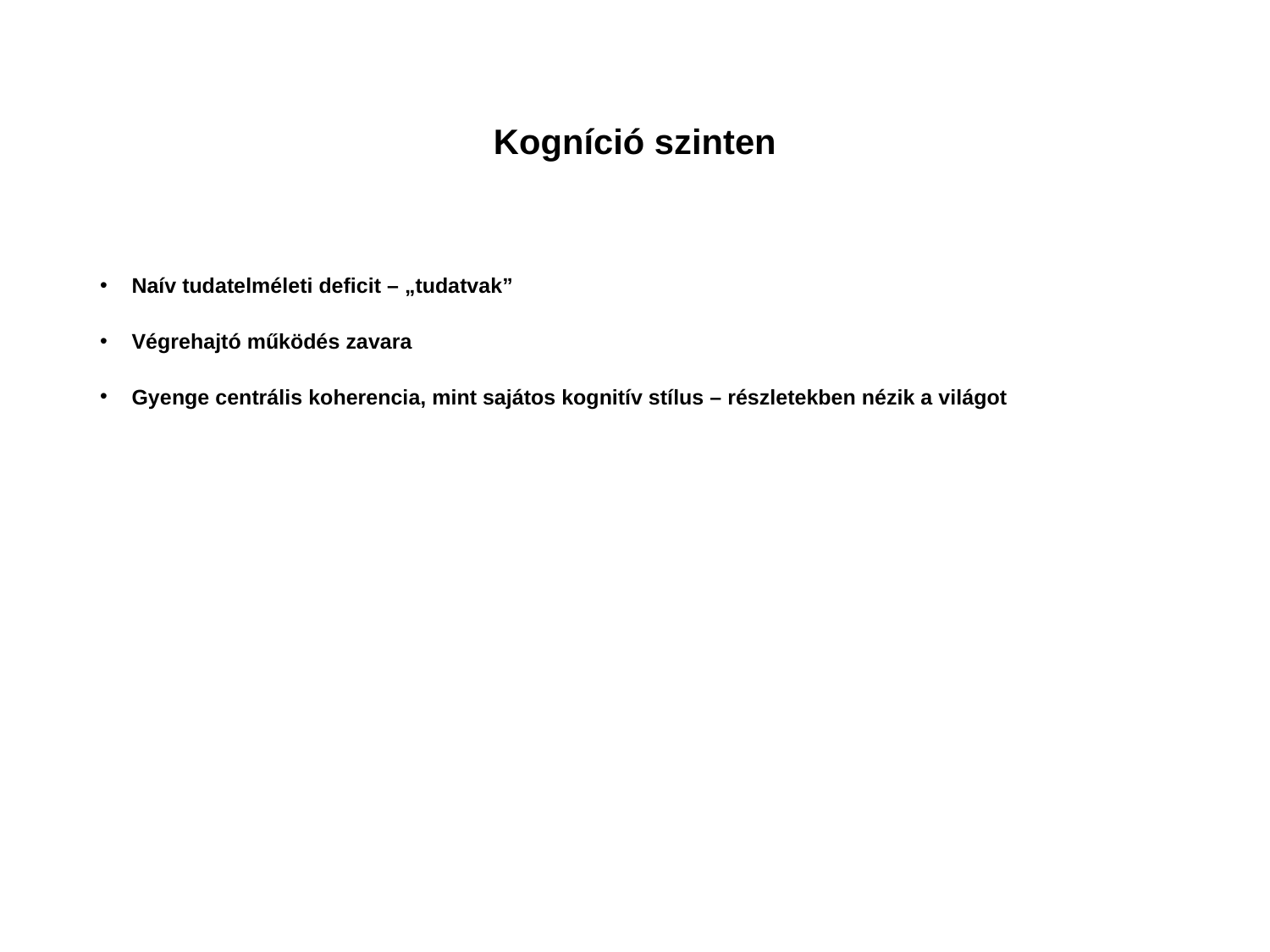

# Kogníció szinten
Naív tudatelméleti deficit – „tudatvak”
Végrehajtó működés zavara
Gyenge centrális koherencia, mint sajátos kognitív stílus – részletekben nézik a világot